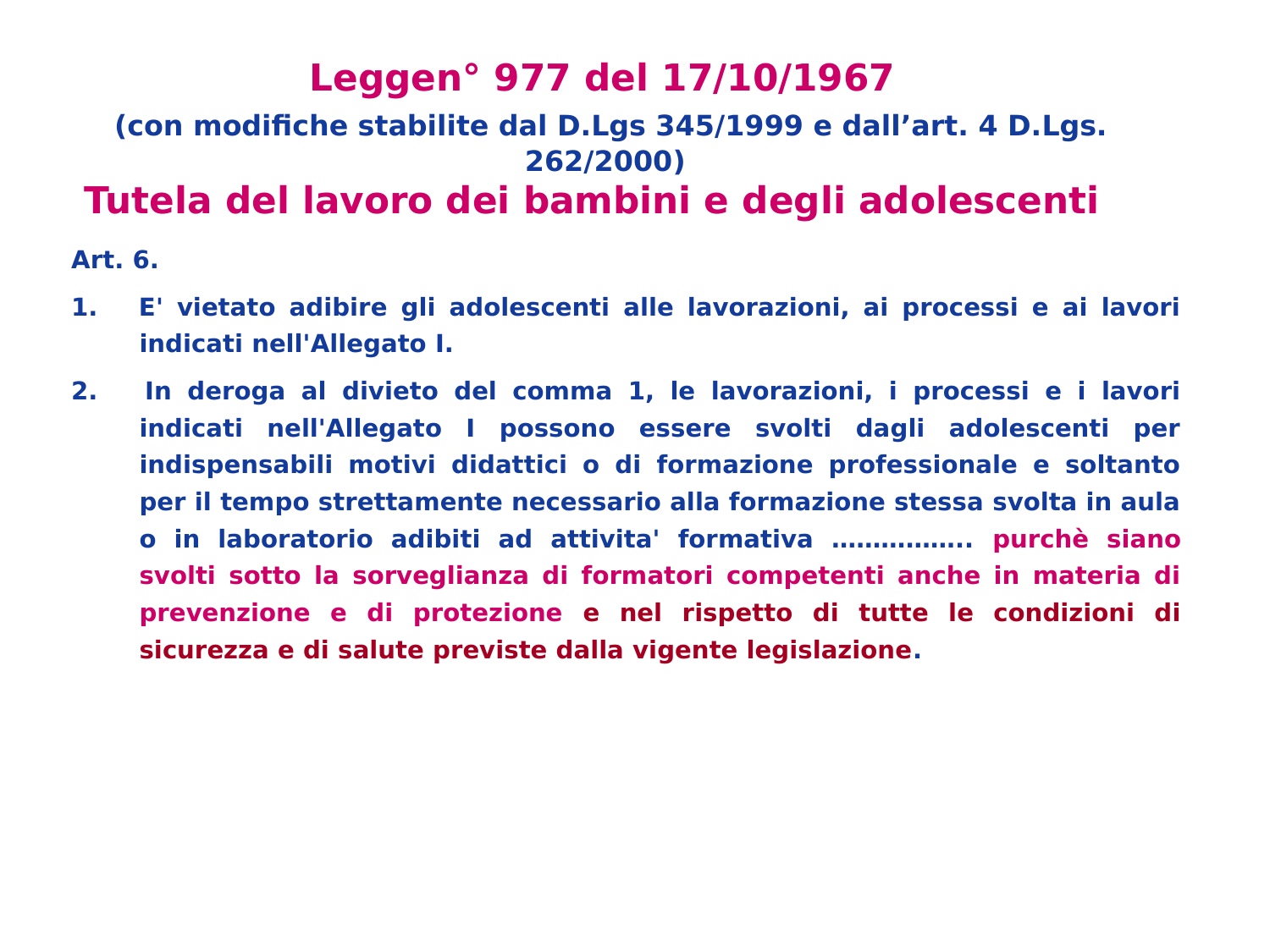

# Leggen° 977 del 17/10/1967 (con modifiche stabilite dal D.Lgs 345/1999 e dall’art. 4 D.Lgs. 262/2000) Tutela del lavoro dei bambini e degli adolescenti
Art. 6.
1.   E' vietato adibire gli adolescenti alle lavorazioni, ai processi e ai lavori indicati nell'Allegato I.
2.   In deroga al divieto del comma 1, le lavorazioni, i processi e i lavori indicati nell'Allegato I possono essere svolti dagli adolescenti per indispensabili motivi didattici o di formazione professionale e soltanto per il tempo strettamente necessario alla formazione stessa svolta in aula o in laboratorio adibiti ad attivita' formativa …………….. purchè siano svolti sotto la sorveglianza di formatori competenti anche in materia di prevenzione e di protezione e nel rispetto di tutte le condizioni di sicurezza e di salute previste dalla vigente legislazione.